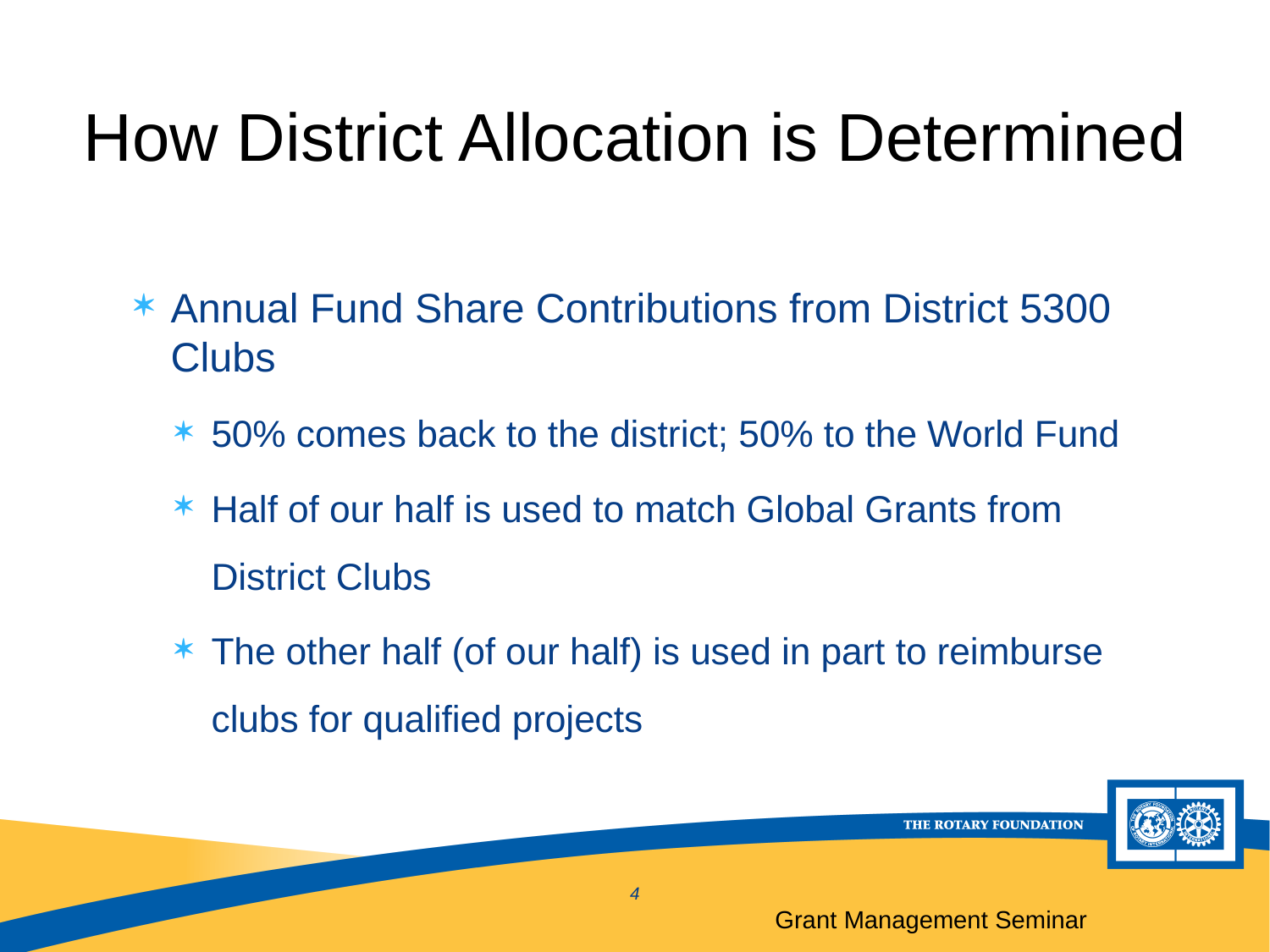

# How District Allocation is Determined
Annual Fund Share Contributions from District 5300 Clubs
50% comes back to the district; 50% to the World Fund
Half of our half is used to match Global Grants from District Clubs
The other half (of our half) is used in part to reimburse clubs for qualified projects
4